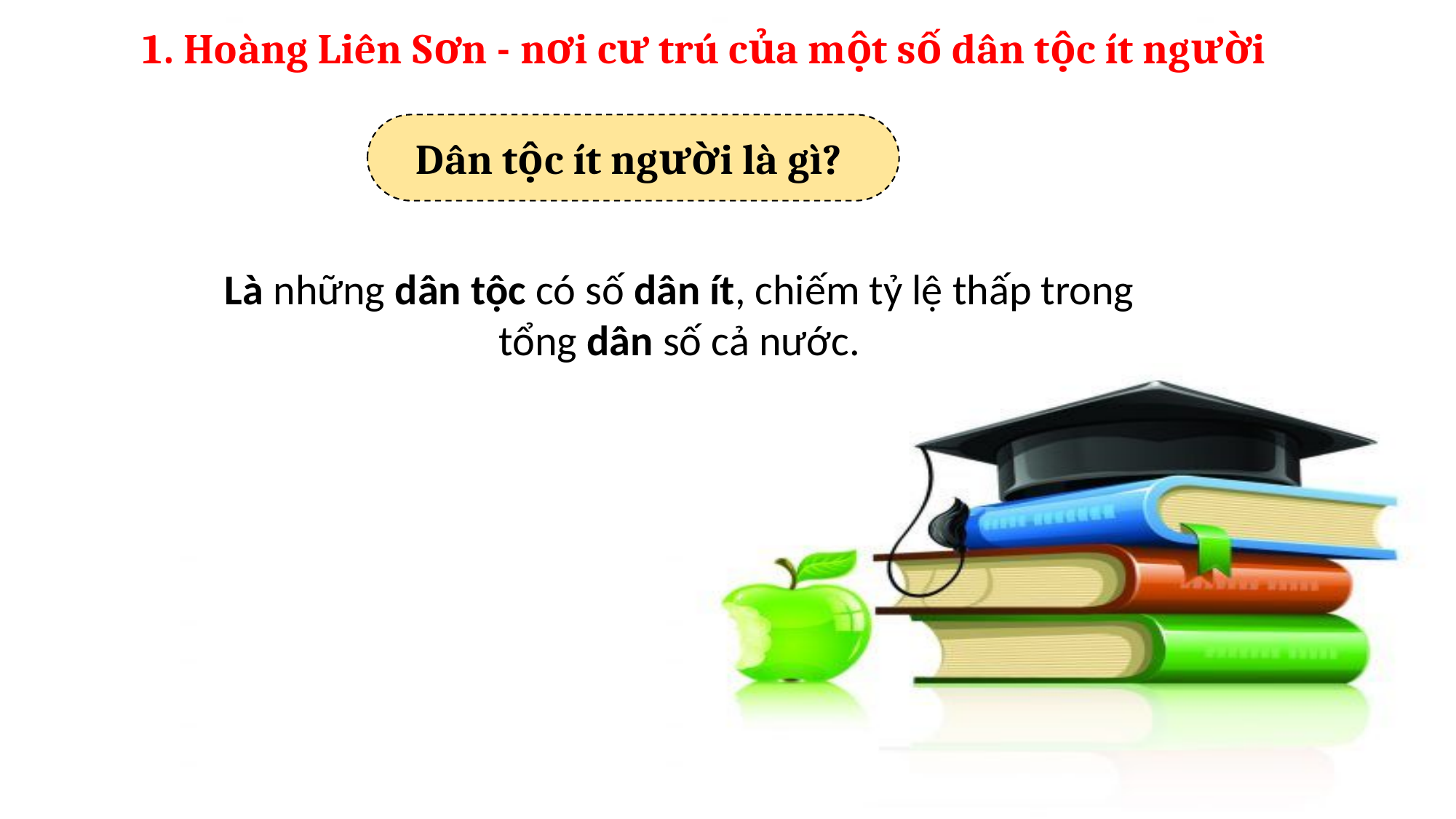

1. Hoàng Liên Sơn - nơi cư trú của một số dân tộc ít người
Dân tộc ít người là gì?
Là những dân tộc có số dân ít, chiếm tỷ lệ thấp trong tổng dân số cả nước.